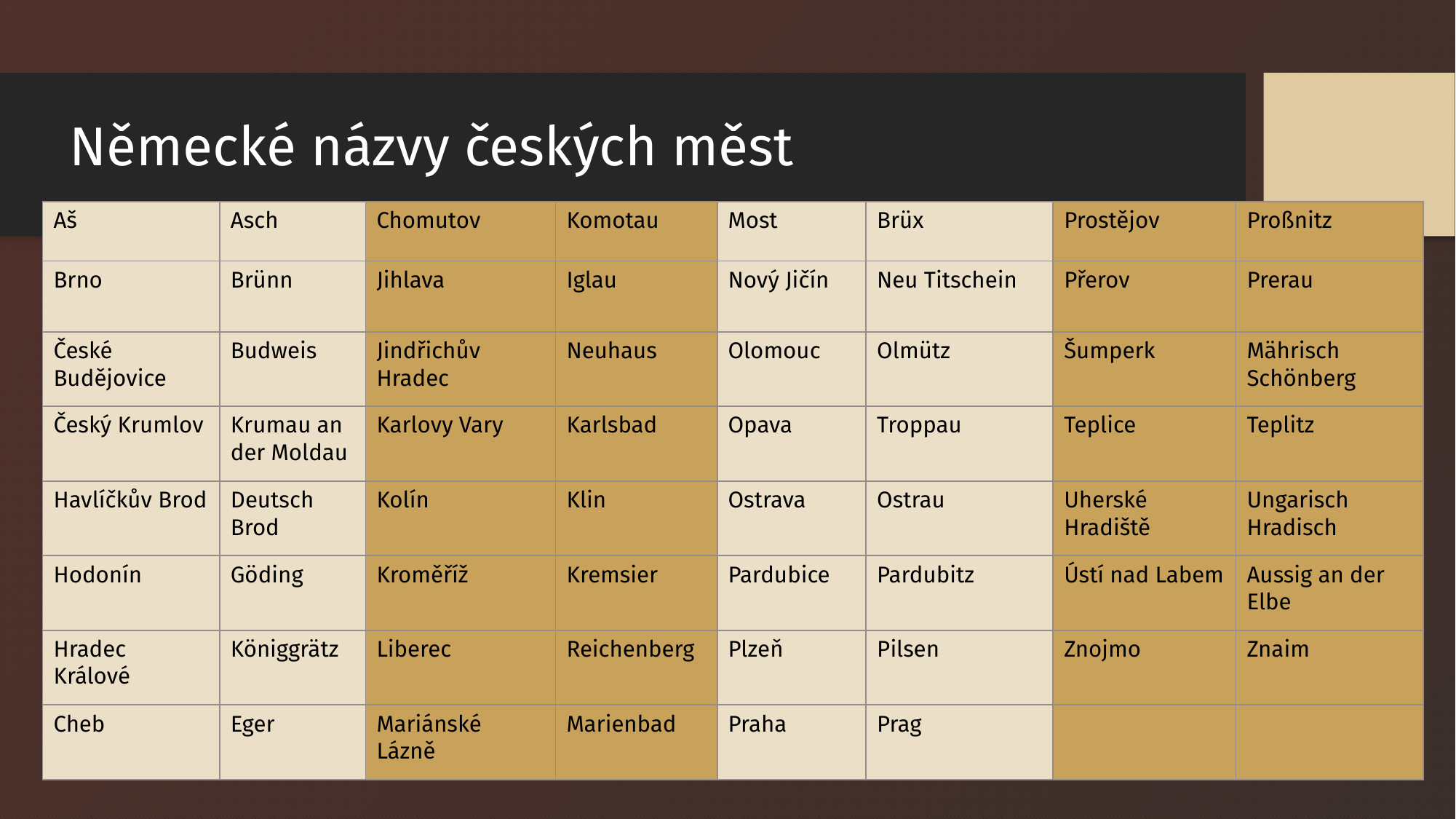

# Německé názvy českých měst
| Aš | Asch | Chomutov | Komotau | Most | Brüx | Prostějov | Proßnitz |
| --- | --- | --- | --- | --- | --- | --- | --- |
| Brno | Brünn | Jihlava | Iglau | Nový Jičín | Neu Titschein | Přerov | Prerau |
| České Budějovice | Budweis | Jindřichův Hradec | Neuhaus | Olomouc | Olmütz | Šumperk | Mährisch Schönberg |
| Český Krumlov | Krumau an der Moldau | Karlovy Vary | Karlsbad | Opava | Troppau | Teplice | Teplitz |
| Havlíčkův Brod | Deutsch Brod | Kolín | Klin | Ostrava | Ostrau | Uherské Hradiště | Ungarisch Hradisch |
| Hodonín | Göding | Kroměříž | Kremsier | Pardubice | Pardubitz | Ústí nad Labem | Aussig an der Elbe |
| Hradec Králové | Königgrätz | Liberec | Reichenberg | Plzeň | Pilsen | Znojmo | Znaim |
| Cheb | Eger | Mariánské Lázně | Marienbad | Praha | Prag |  |  |